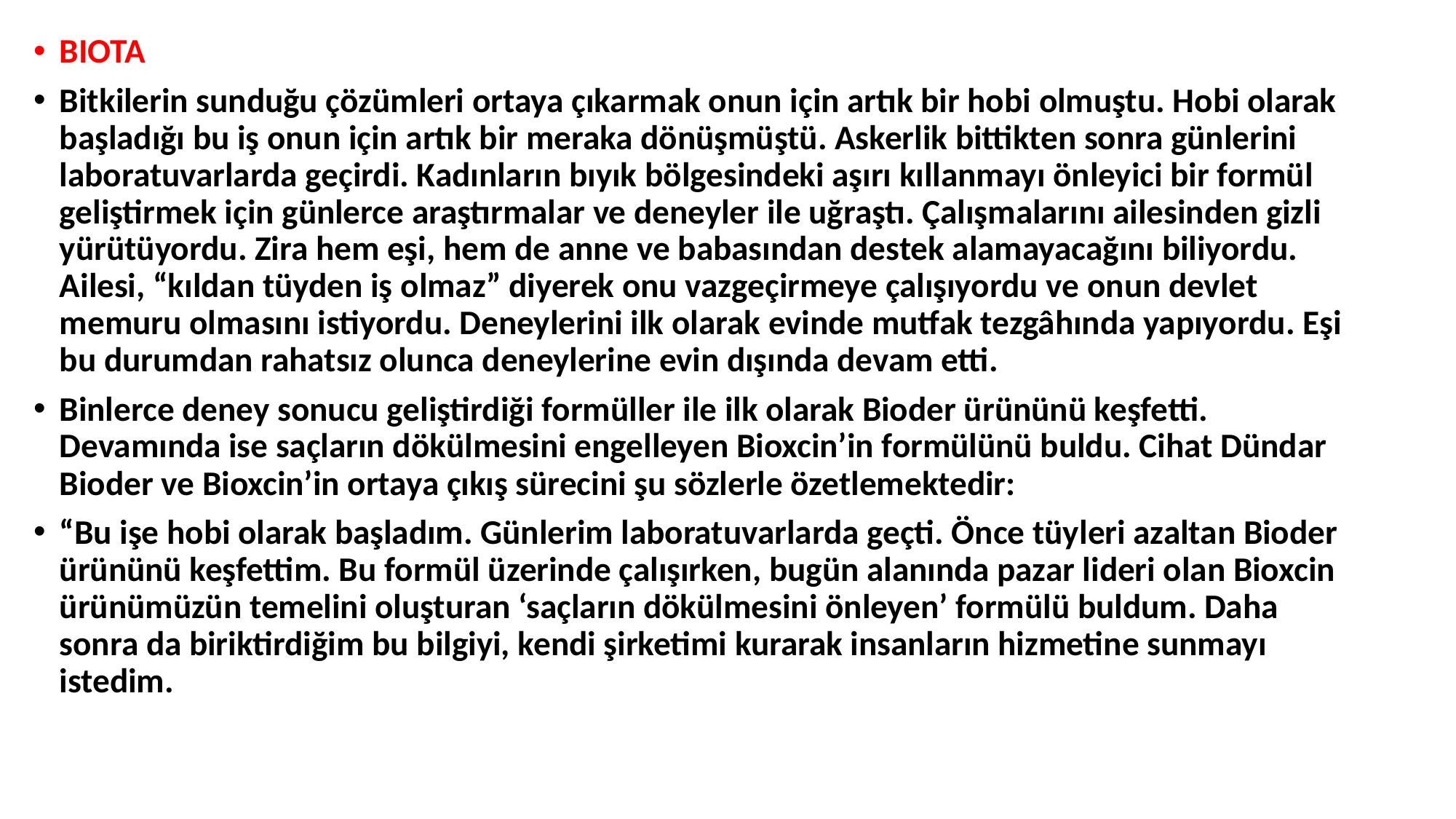

BIOTA
Bitkilerin sunduğu çözümleri ortaya çıkarmak onun için artık bir hobi olmuştu. Hobi olarak başladığı bu iş onun için artık bir meraka dönüşmüştü. Askerlik bittikten sonra günlerini laboratuvarlarda geçirdi. Kadınların bıyık bölgesindeki aşırı kıllanmayı önleyici bir formül geliştirmek için günlerce araştırmalar ve deneyler ile uğraştı. Çalışmalarını ailesinden gizli yürütüyordu. Zira hem eşi, hem de anne ve babasından destek alamayacağını biliyordu. Ailesi, “kıldan tüyden iş olmaz” diyerek onu vazgeçirmeye çalışıyordu ve onun devlet memuru olmasını istiyordu. Deneylerini ilk olarak evinde mutfak tezgâhında yapıyordu. Eşi bu durumdan rahatsız olunca deneylerine evin dışında devam etti.
Binlerce deney sonucu geliştirdiği formüller ile ilk olarak Bioder ürününü keşfetti. Devamında ise saçların dökülmesini engelleyen Bioxcin’in formülünü buldu. Cihat Dündar Bioder ve Bioxcin’in ortaya çıkış sürecini şu sözlerle özetlemektedir:
“Bu işe hobi olarak başladım. Günlerim laboratuvarlarda geçti. Önce tüyleri azaltan Bioder ürününü keşfettim. Bu formül üzerinde çalışırken, bugün alanında pazar lideri olan Bioxcin ürünümüzün temelini oluşturan ‘saçların dökülmesini önleyen’ formülü buldum. Daha sonra da biriktirdiğim bu bilgiyi, kendi şirketimi kurarak insanların hizmetine sunmayı istedim.